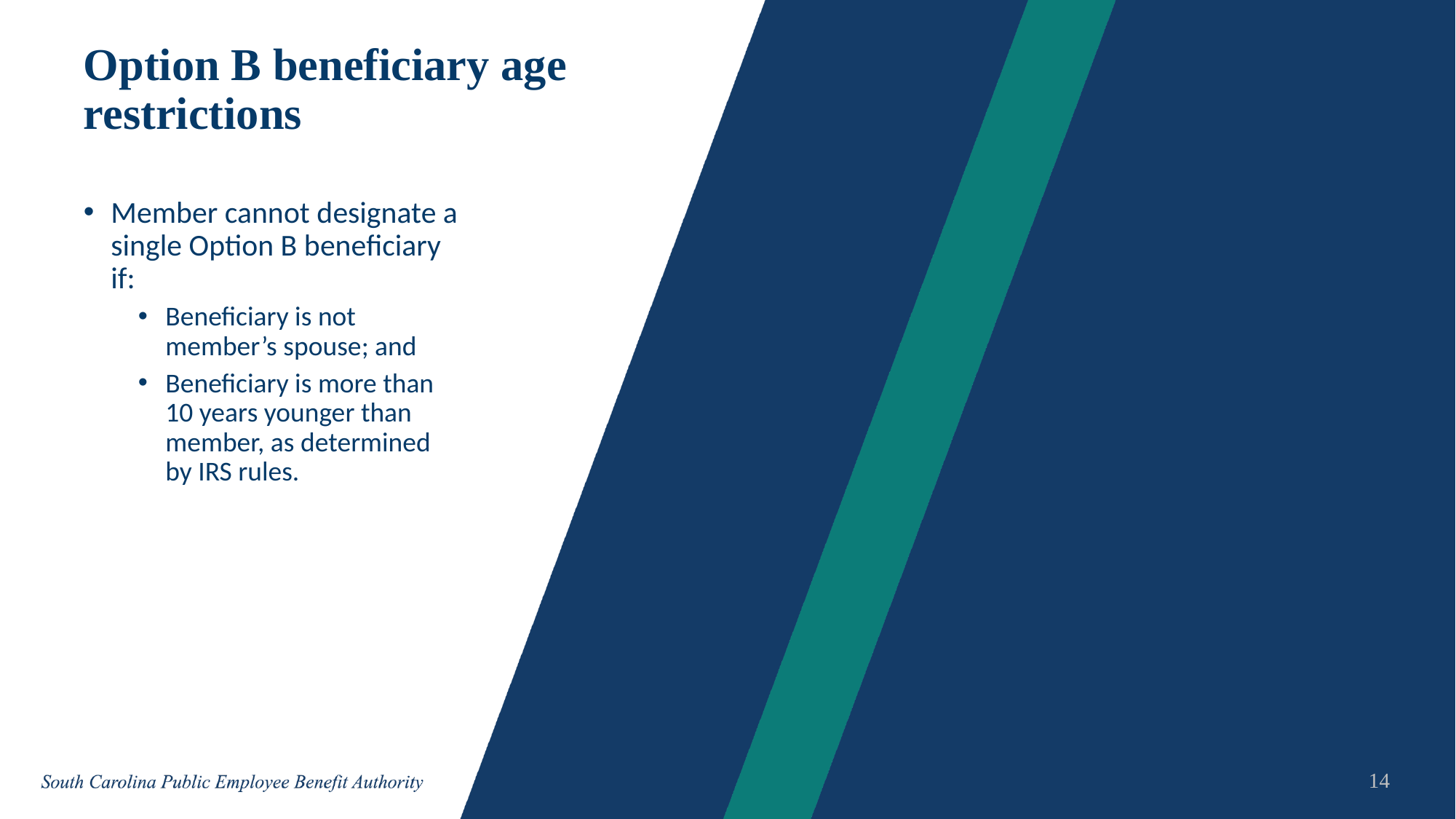

# Option B beneficiary age restrictions
Member cannot designate a single Option B beneficiary if:
Beneficiary is not member’s spouse; and
Beneficiary is more than 10 years younger than member, as determined by IRS rules.
14